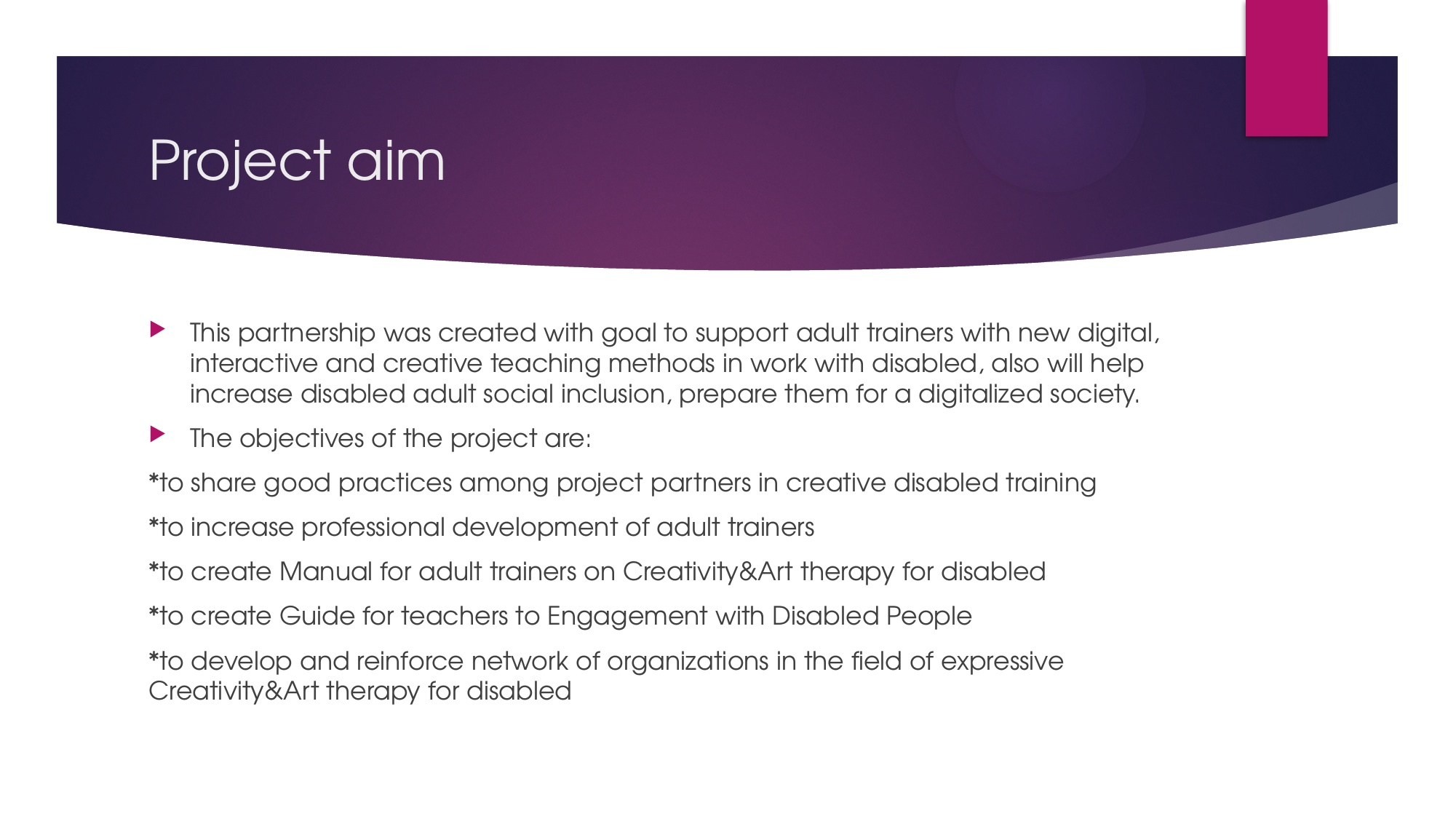

# Project aim
This partnership was created with goal to support adult trainers with new digital, interactive and creative teaching methods in work with disabled, also will help increase disabled adult social inclusion, prepare them for a digitalized society.
The objectives of the project are:
*to share good practices among project partners in creative disabled training
*to increase professional development of adult trainers
*to create Manual for adult trainers on Creativity&Art therapy for disabled
*to create Guide for teachers to Engagement with Disabled People
*to develop and reinforce network of organizations in the field of expressive Creativity&Art therapy for disabled